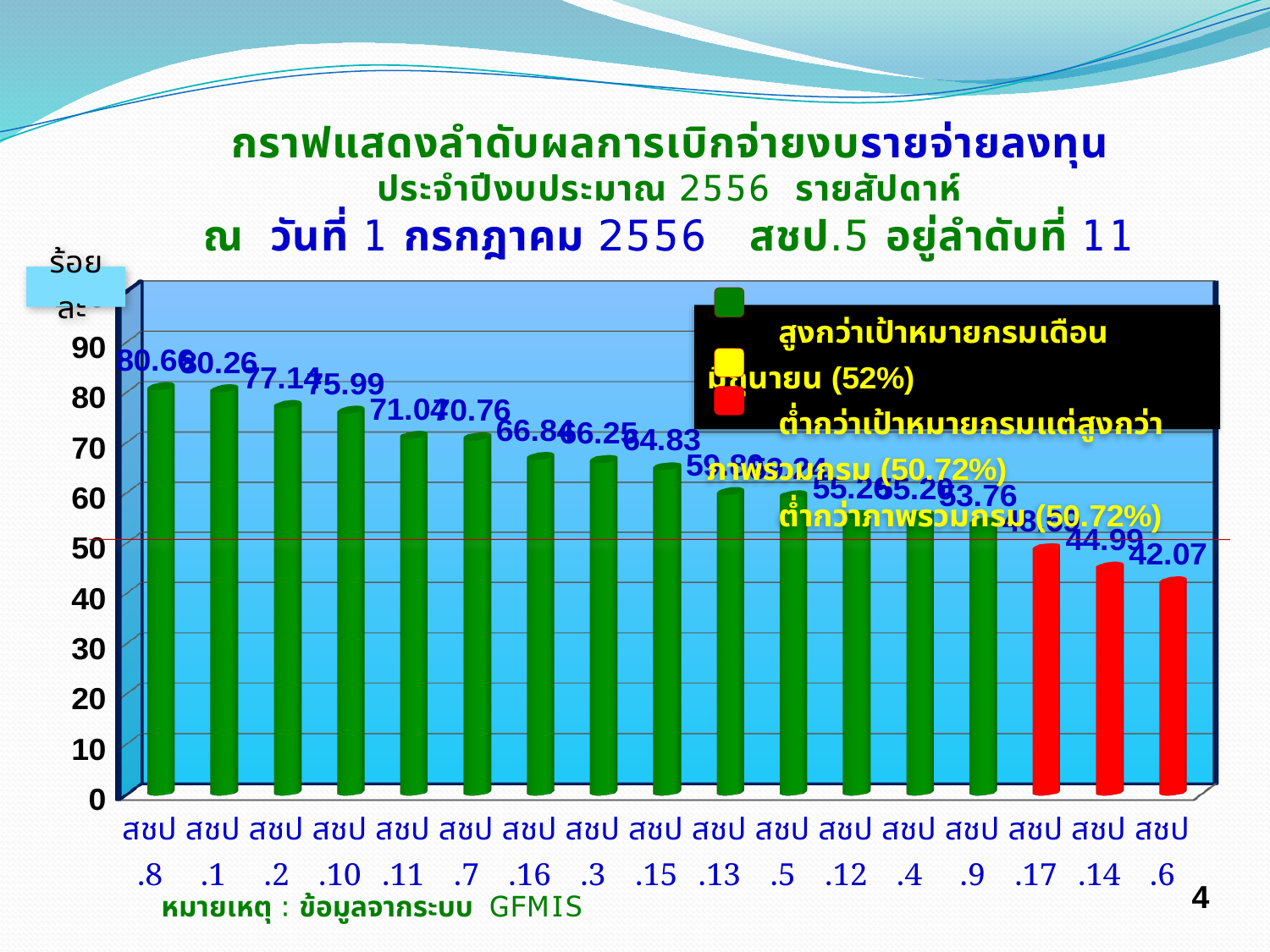

กราฟแสดงลำดับผลการเบิกจ่ายงบรายจ่ายลงทุน
ประจำปีงบประมาณ 2556  รายสัปดาห์
ณ  วันที่ 1 กรกฎาคม 2556   สชป.5 อยู่ลำดับที่ 11

[unsupported chart]

หมายเหตุ : ข้อมูลจากระบบ  GFMIS